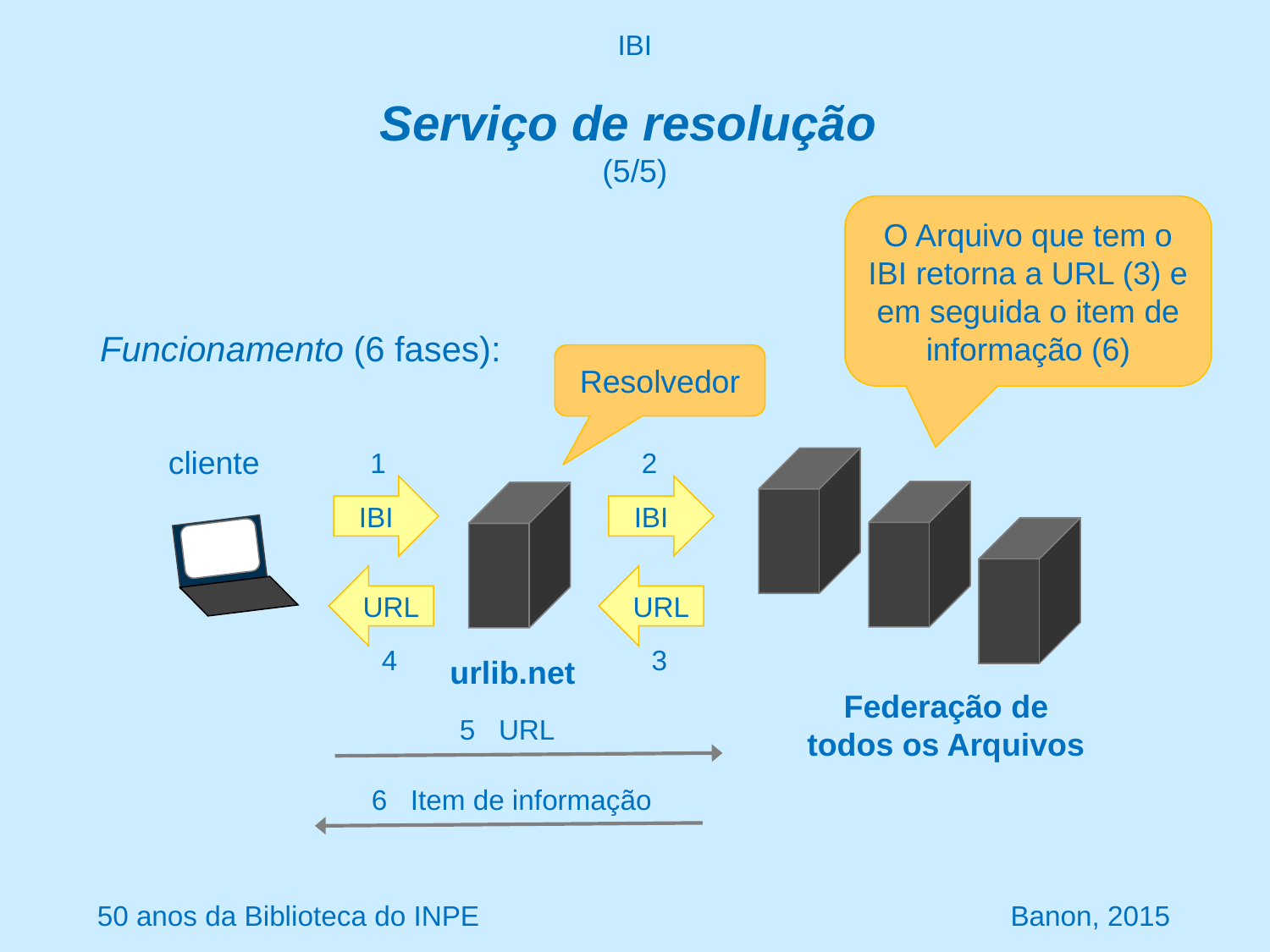

IBI
# Serviço de resolução (5/5)
O Arquivo que tem o IBI retorna a URL (3) e em seguida o item de informação (6)
Funcionamento (6 fases):
Resolvedor
cliente
1
2

IBI
IBI

URL
URL
4
3
urlib.net
Federação de todos os Arquivos
5   URL
6   Item de informação
50 anos da Biblioteca do INPE                                                                    Banon, 2015